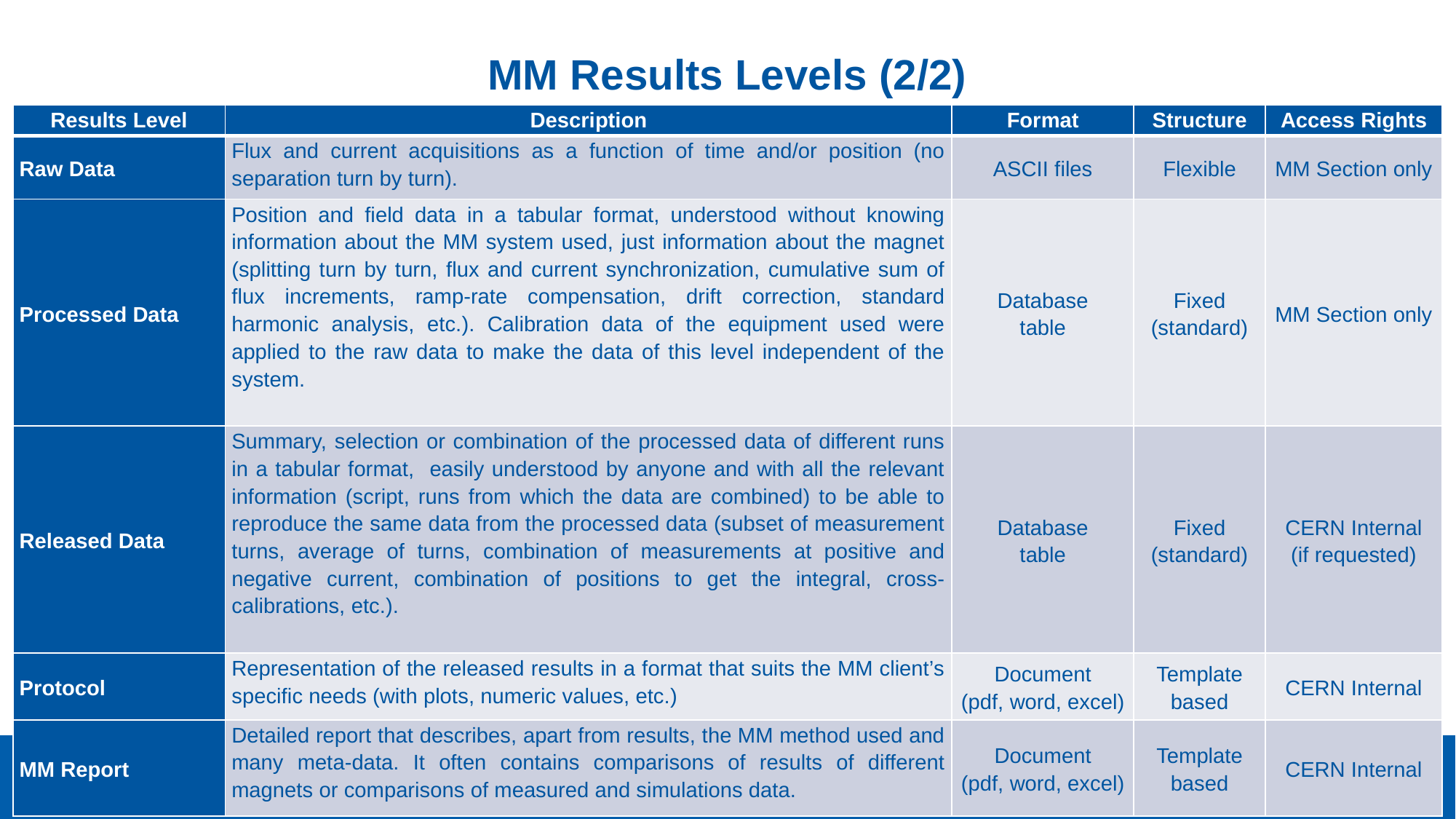

MM Results Levels (2/2)
| Results Level | Description | Format | Structure | Access Rights |
| --- | --- | --- | --- | --- |
| Raw Data | Flux and current acquisitions as a function of time and/or position (no separation turn by turn). | ASCII files | Flexible | MM Section only |
| Processed Data | Position and field data in a tabular format, understood without knowing information about the MM system used, just information about the magnet (splitting turn by turn, flux and current synchronization, cumulative sum of flux increments, ramp-rate compensation, drift correction, standard harmonic analysis, etc.). Calibration data of the equipment used were applied to the raw data to make the data of this level independent of the system. | Database table | Fixed (standard) | MM Section only |
| Released Data | Summary, selection or combination of the processed data of different runs in a tabular format, easily understood by anyone and with all the relevant information (script, runs from which the data are combined) to be able to reproduce the same data from the processed data (subset of measurement turns, average of turns, combination of measurements at positive and negative current, combination of positions to get the integral, cross-calibrations, etc.). | Database table | Fixed (standard) | CERN Internal (if requested) |
| Protocol | Representation of the released results in a format that suits the MM client’s specific needs (with plots, numeric values, etc.) | Document (pdf, word, excel) | Template based | CERN Internal |
| MM Report | Detailed report that describes, apart from results, the MM method used and many meta-data. It often contains comparisons of results of different magnets or comparisons of measured and simulations data. | Document (pdf, word, excel) | Template based | CERN Internal |
16